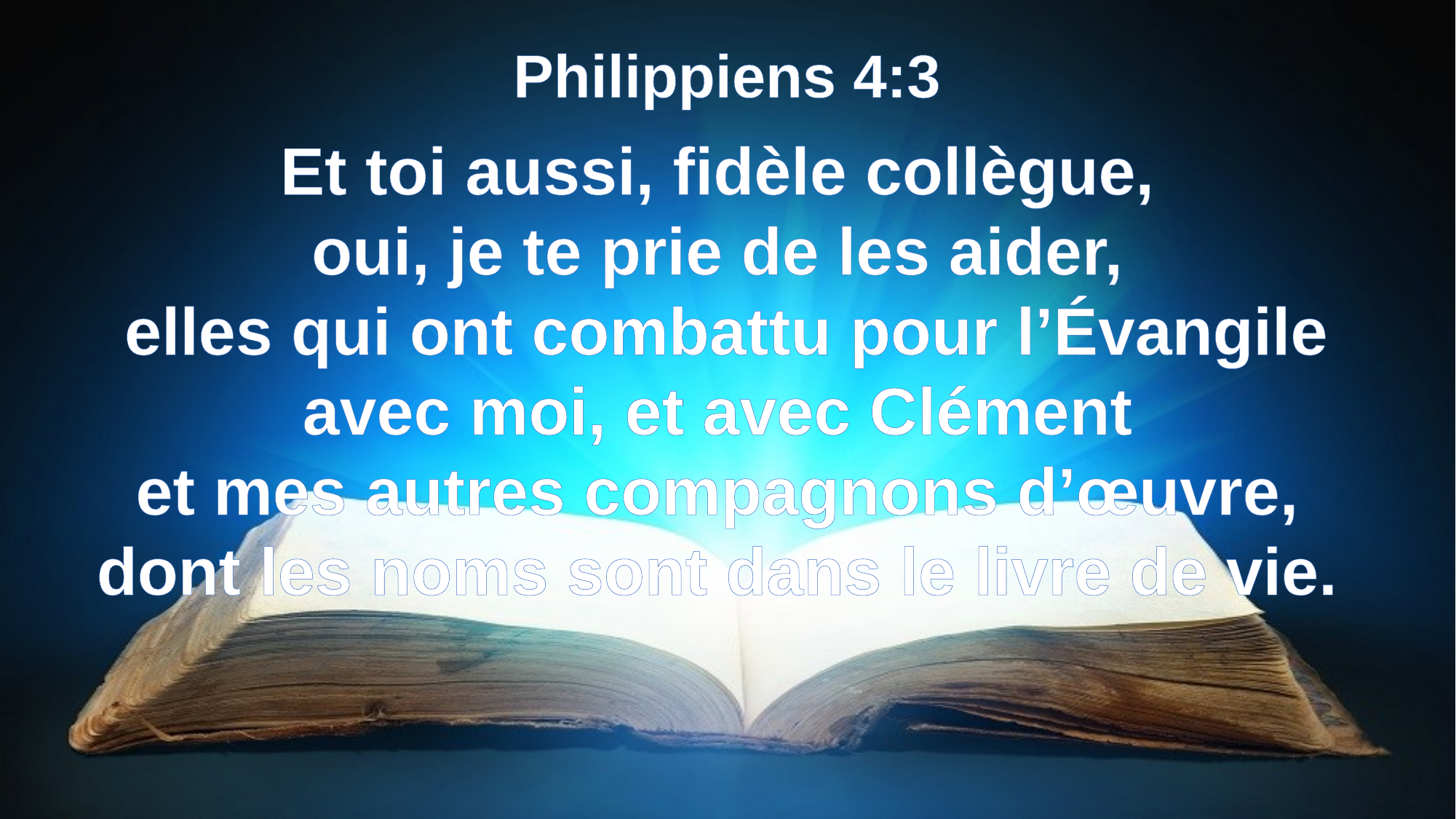

Philippiens 4:3

Et toi aussi, fidèle collègue,
oui, je te prie de les aider,
elles qui ont combattu pour l’Évangile avec moi, et avec Clément
et mes autres compagnons d’œuvre,
dont les noms sont dans le livre de vie.